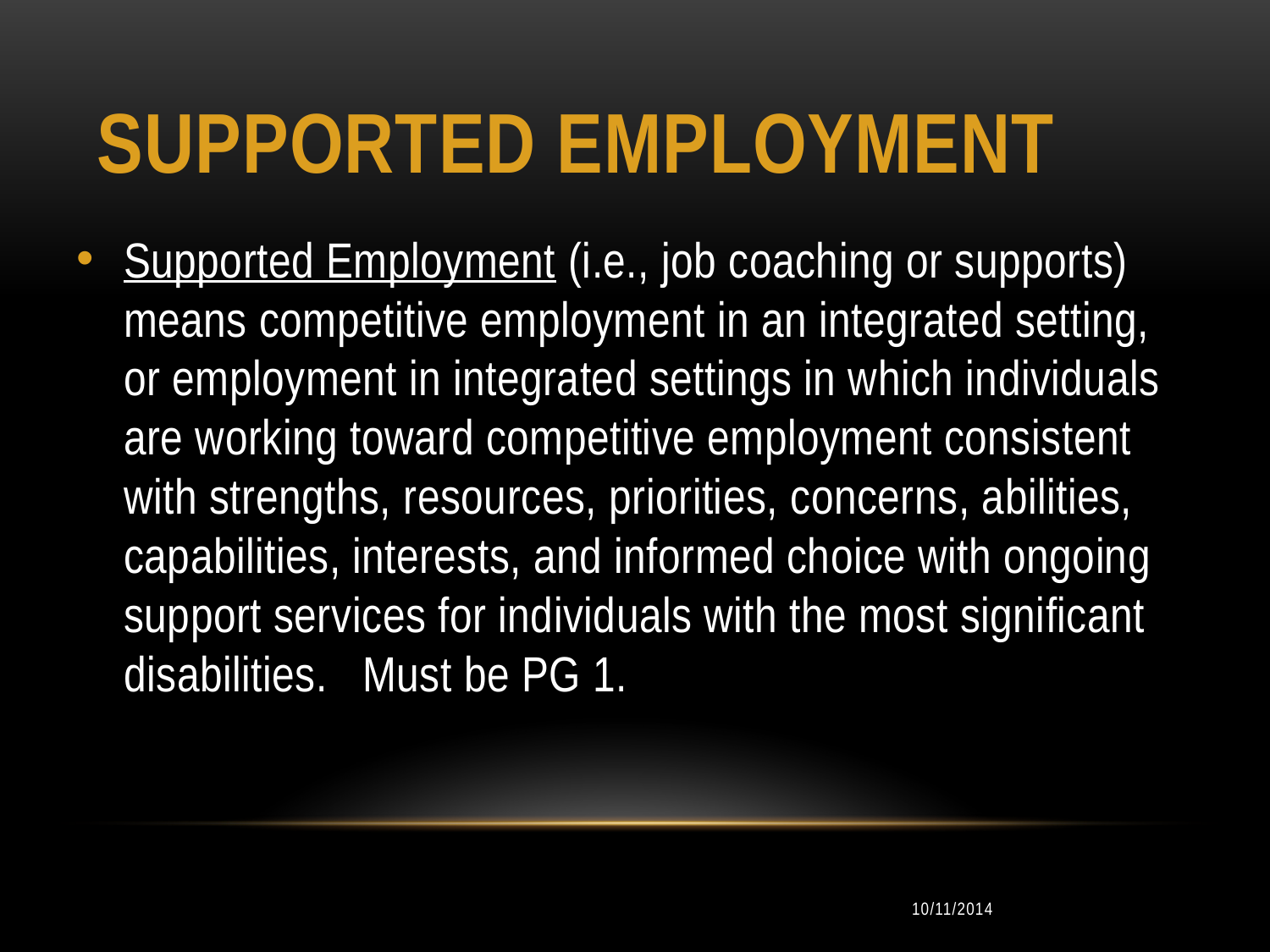

# Supported Employment
Supported Employment (i.e., job coaching or supports) means competitive employment in an integrated setting, or employment in integrated settings in which individuals are working toward competitive employment consistent with strengths, resources, priorities, concerns, abilities, capabilities, interests, and informed choice with ongoing support services for individuals with the most significant disabilities.   Must be PG 1.
10/11/2014